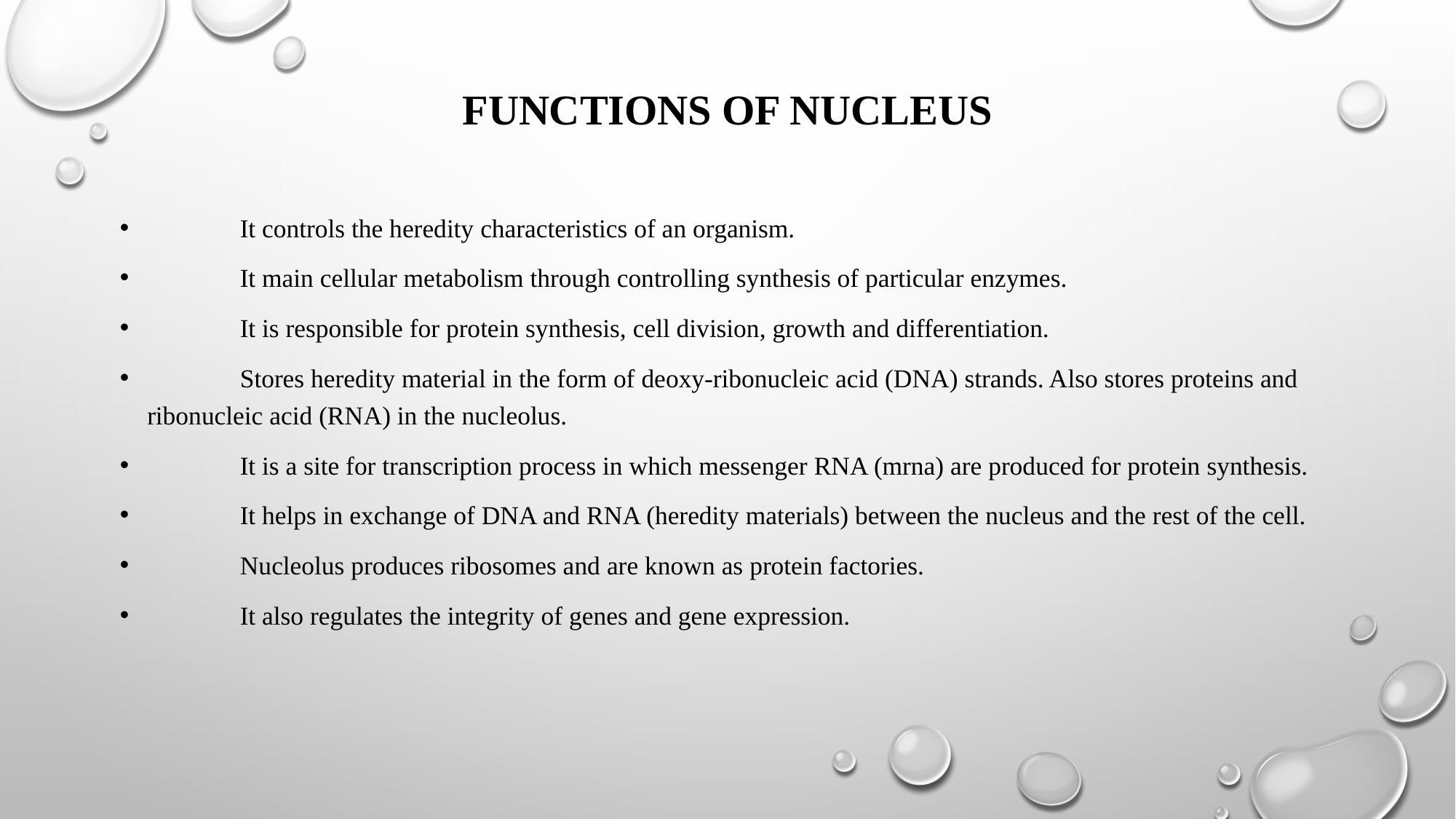

# Functions of Nucleus
	It controls the heredity characteristics of an organism.
	It main cellular metabolism through controlling synthesis of particular enzymes.
	It is responsible for protein synthesis, cell division, growth and differentiation.
	Stores heredity material in the form of deoxy-ribonucleic acid (DNA) strands. Also stores proteins and ribonucleic acid (RNA) in the nucleolus.
	It is a site for transcription process in which messenger RNA (mrna) are produced for protein synthesis.
	It helps in exchange of DNA and RNA (heredity materials) between the nucleus and the rest of the cell.
	Nucleolus produces ribosomes and are known as protein factories.
	It also regulates the integrity of genes and gene expression.